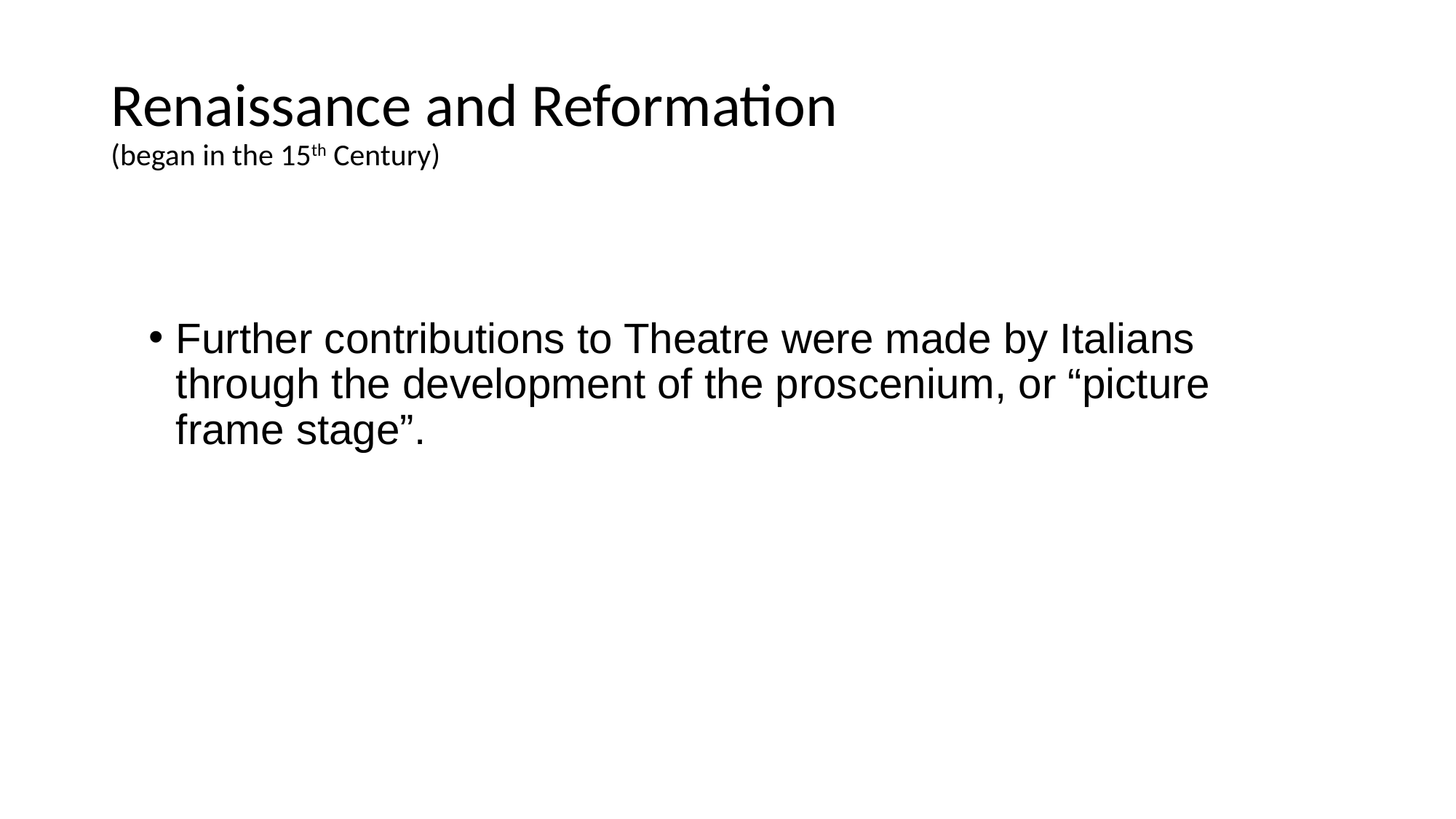

# Renaissance and Reformation (began in the 15th Century)
Further contributions to Theatre were made by Italians through the development of the proscenium, or “picture frame stage”.